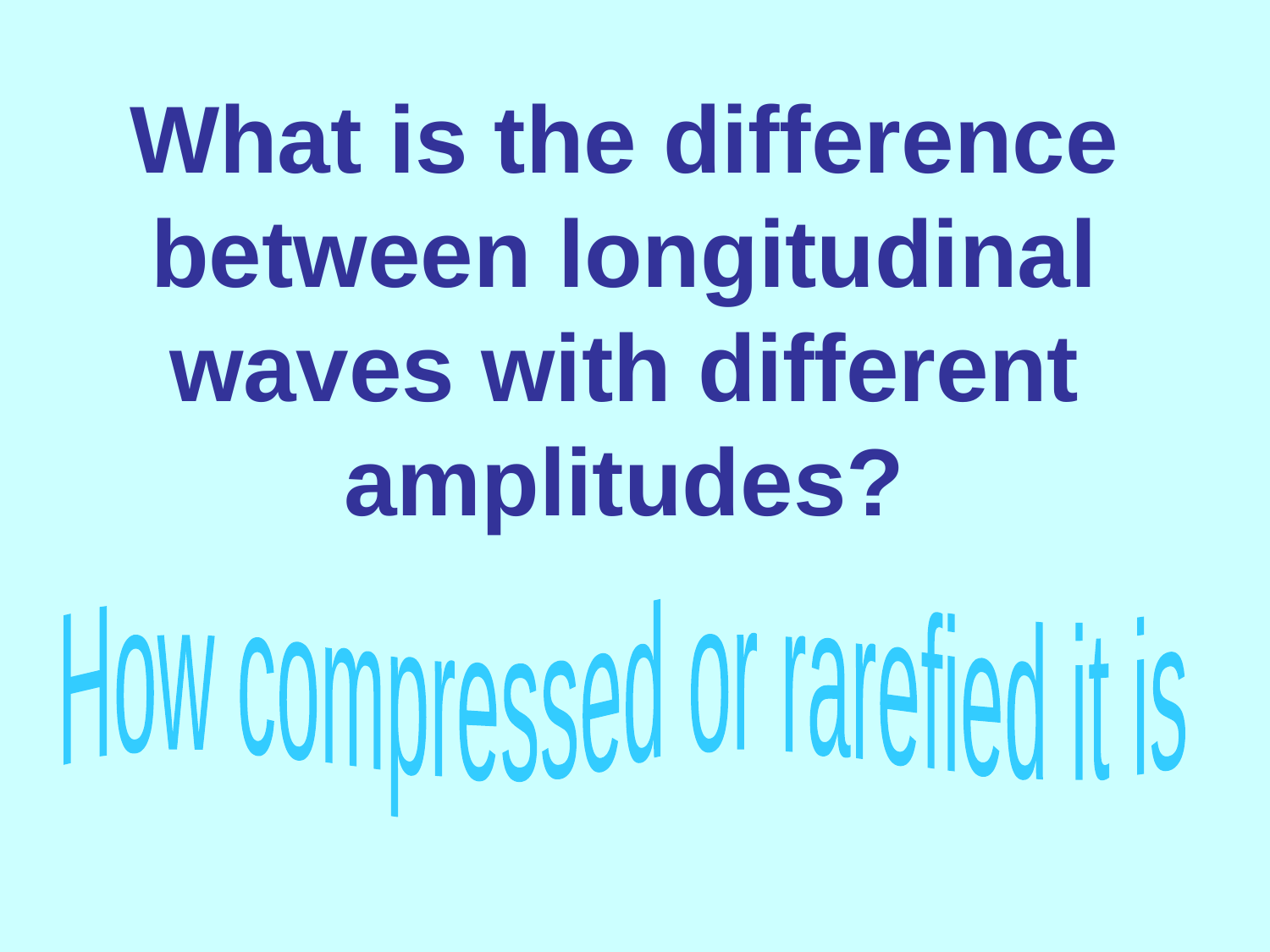

# What is the difference between longitudinal waves with different amplitudes?
How compressed or rarefied it is